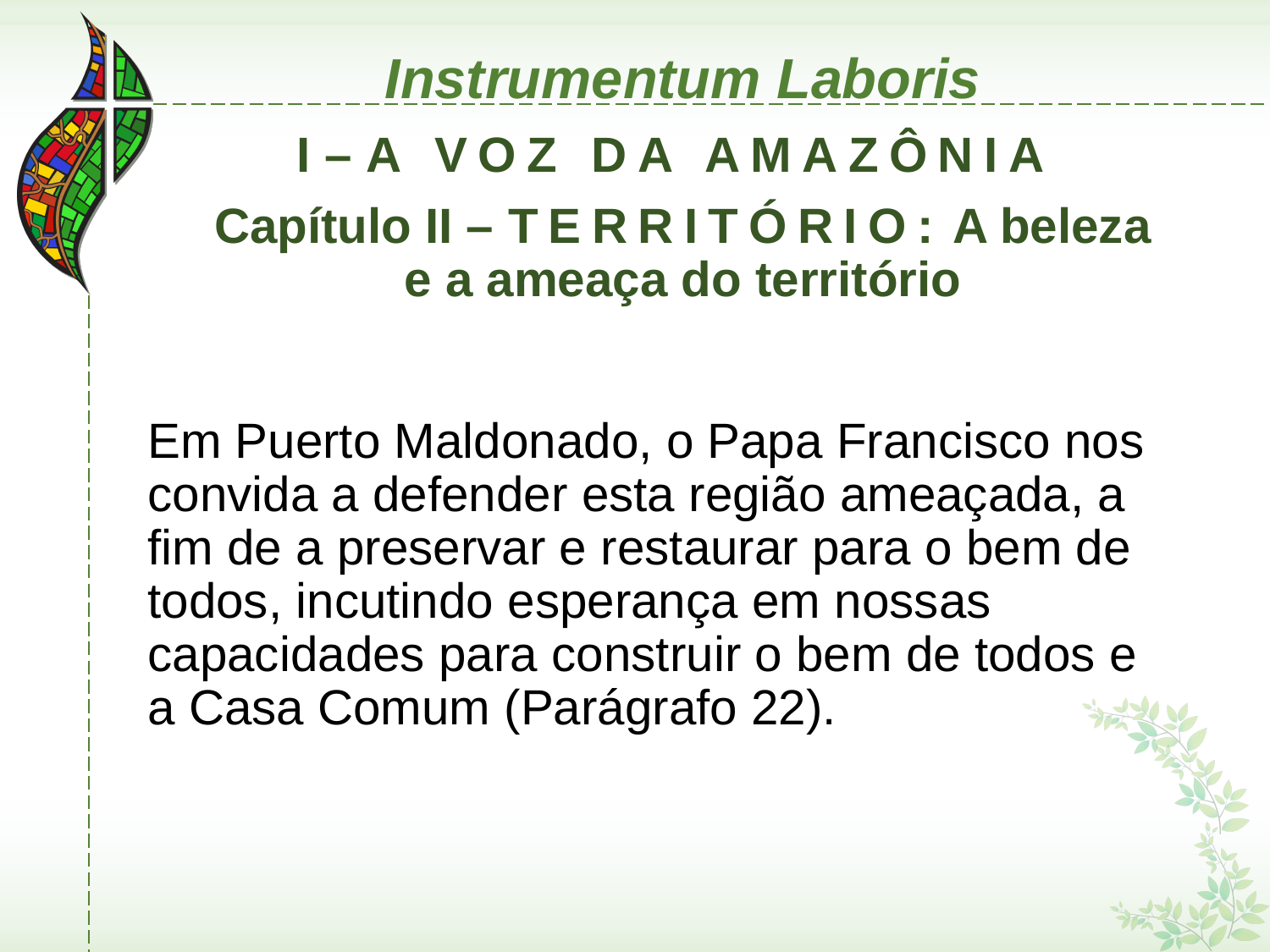

# Instrumentum Laboris
I – A VOZ DA AMAZÔNIA
Capítulo II – TERRITÓRIO: A beleza e a ameaça do território
Em Puerto Maldonado, o Papa Francisco nos convida a defender esta região ameaçada, a fim de a preservar e restaurar para o bem de todos, incutindo esperança em nossas capacidades para construir o bem de todos e a Casa Comum (Parágrafo 22).